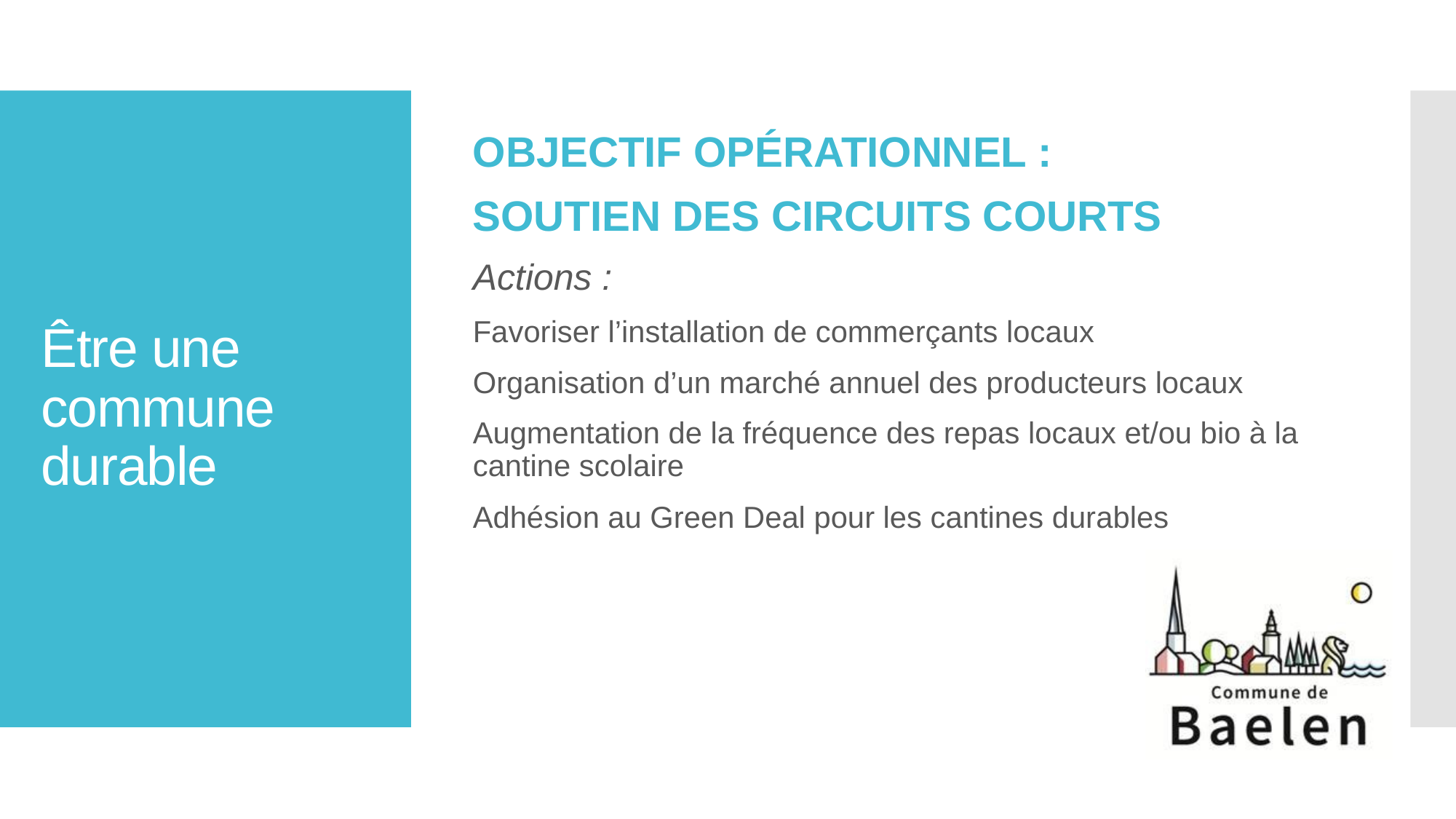

Objectif opérationnel :
Soutien des circuits courts
Actions :
Favoriser l’installation de commerçants locaux
Organisation d’un marché annuel des producteurs locaux
Augmentation de la fréquence des repas locaux et/ou bio à la cantine scolaire
Adhésion au Green Deal pour les cantines durables

# Être une commune durable